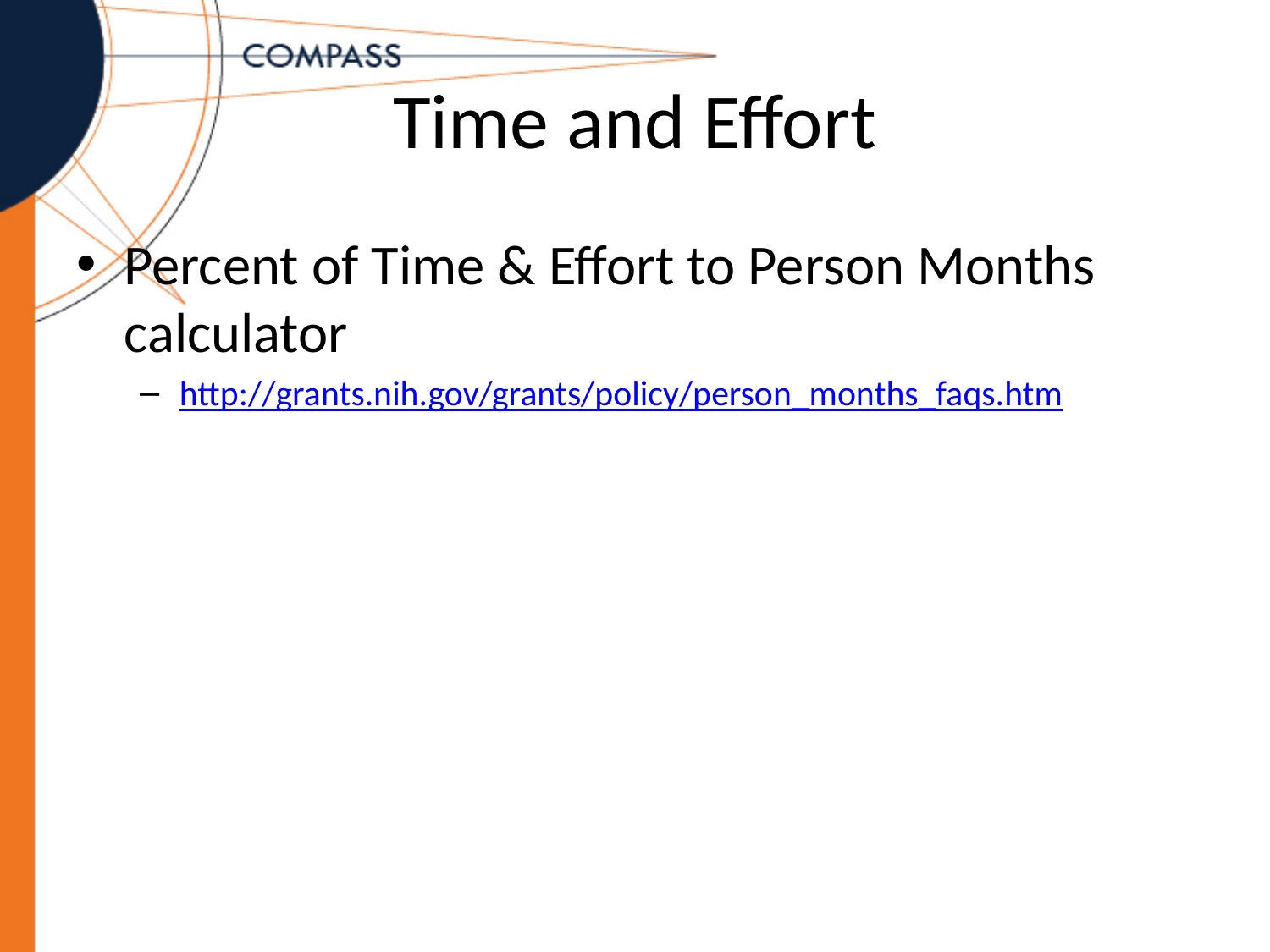

# Time and Effort
Percent of Time & Effort to Person Months calculator
http://grants.nih.gov/grants/policy/person_months_faqs.htm